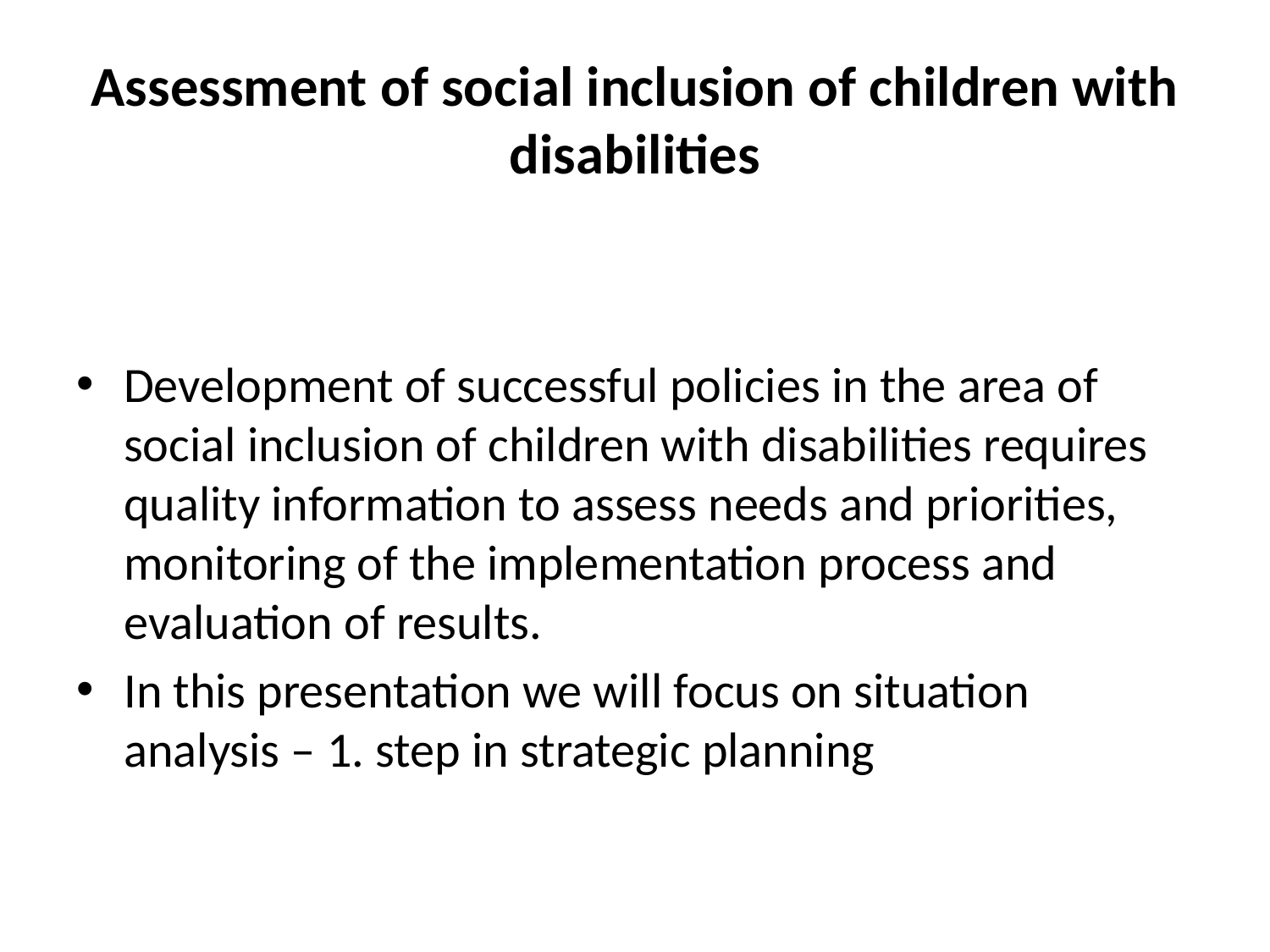

# Assessment of social inclusion of children with disabilities
Development of successful policies in the area of social inclusion of children with disabilities requires quality information to assess needs and priorities, monitoring of the implementation process and evaluation of results.
In this presentation we will focus on situation analysis – 1. step in strategic planning